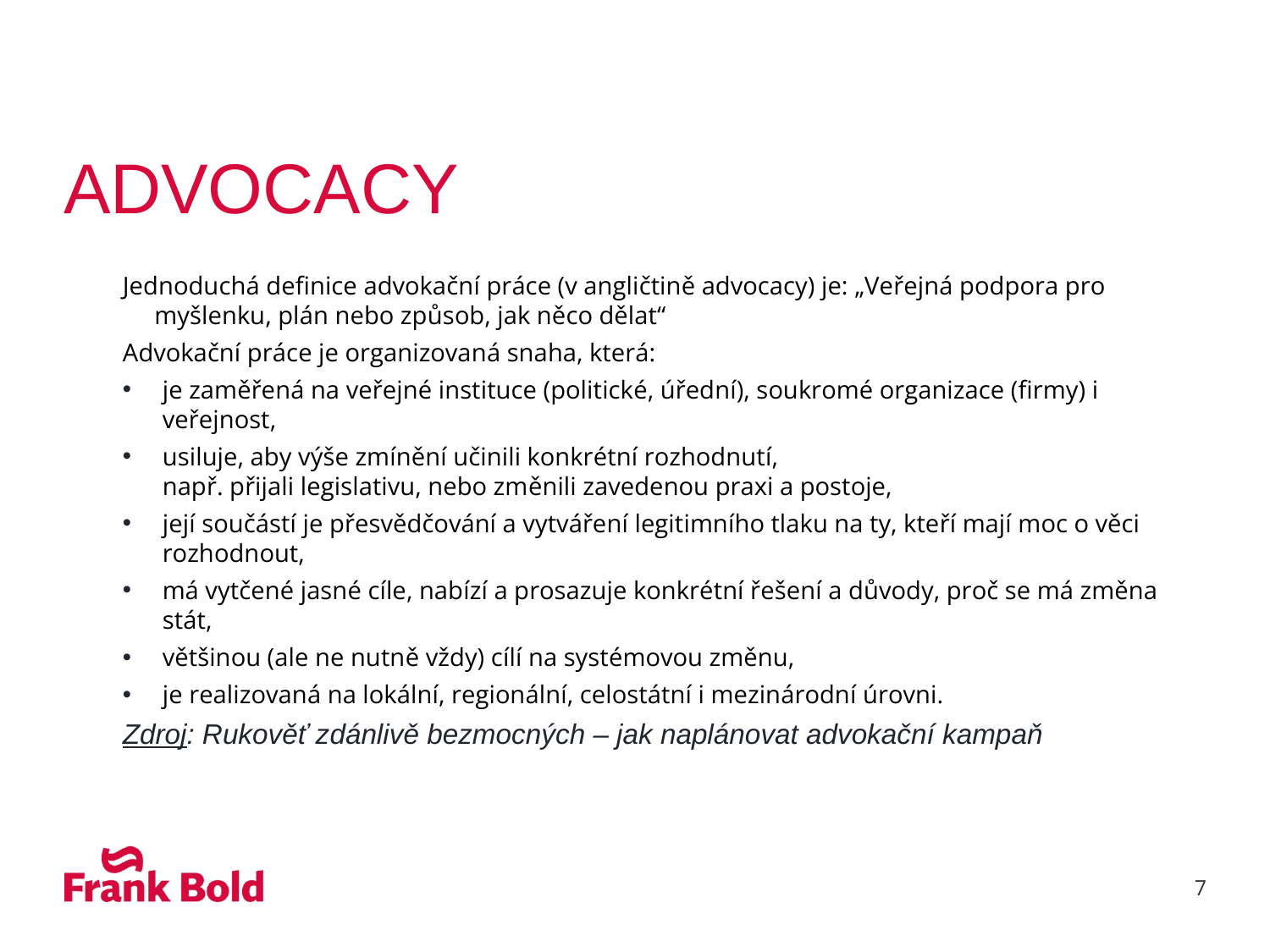

# ADVOCACY
Jednoduchá definice advokační práce (v angličtině advocacy) je: „Veřejná podpora pro myšlenku, plán nebo způsob, jak něco dělat“
Advokační práce je organizovaná snaha, která:
je zaměřená na veřejné instituce (politické, úřední), soukromé organizace (firmy) i veřejnost,
usiluje, aby výše zmínění učinili konkrétní rozhodnutí,
např. přijali legislativu, nebo změnili zavedenou praxi a postoje,
její součástí je přesvědčování a vytváření legitimního tlaku na ty, kteří mají moc o věci rozhodnout,
má vytčené jasné cíle, nabízí a prosazuje konkrétní řešení a důvody, proč se má změna stát,
většinou (ale ne nutně vždy) cílí na systémovou změnu,
je realizovaná na lokální, regionální, celostátní i mezinárodní úrovni.
Zdroj: Rukověť zdánlivě bezmocných – jak naplánovat advokační kampaň

7